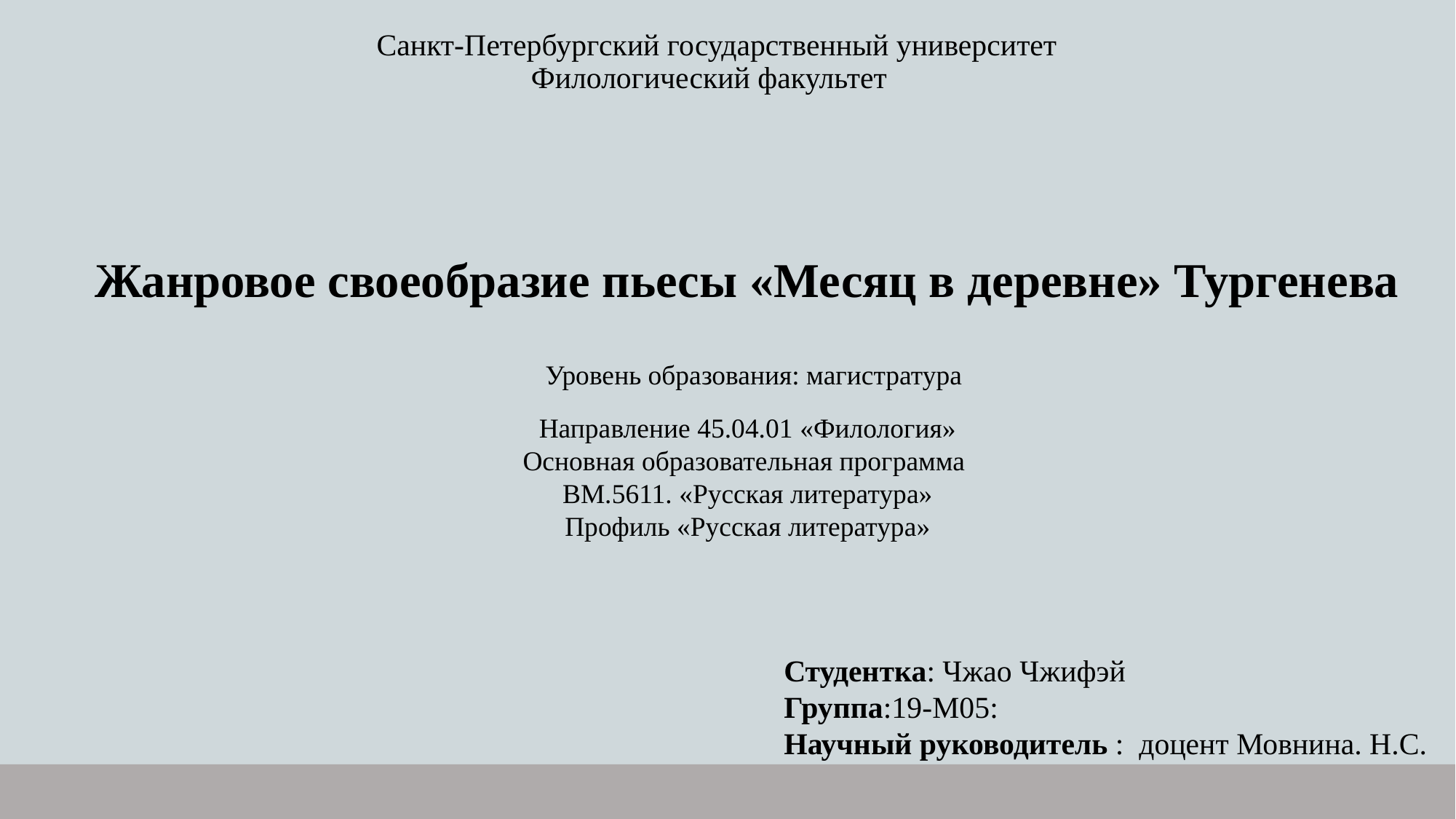

# Санкт-Петербургский государственный университет Филологический факультет

Жанровое своеобразие пьесы «Месяц в деревне» Тургенева
 Уровень образования: магистратура
Направление 45.04.01 «Филология»
Основная образовательная программа
ВМ.5611. «Русская литература»
Профиль «Русская литература»

Студентка: Чжао Чжифэй
Группа:19-М05:
Научный руководитель :  доцент Мовнина. Н.С.